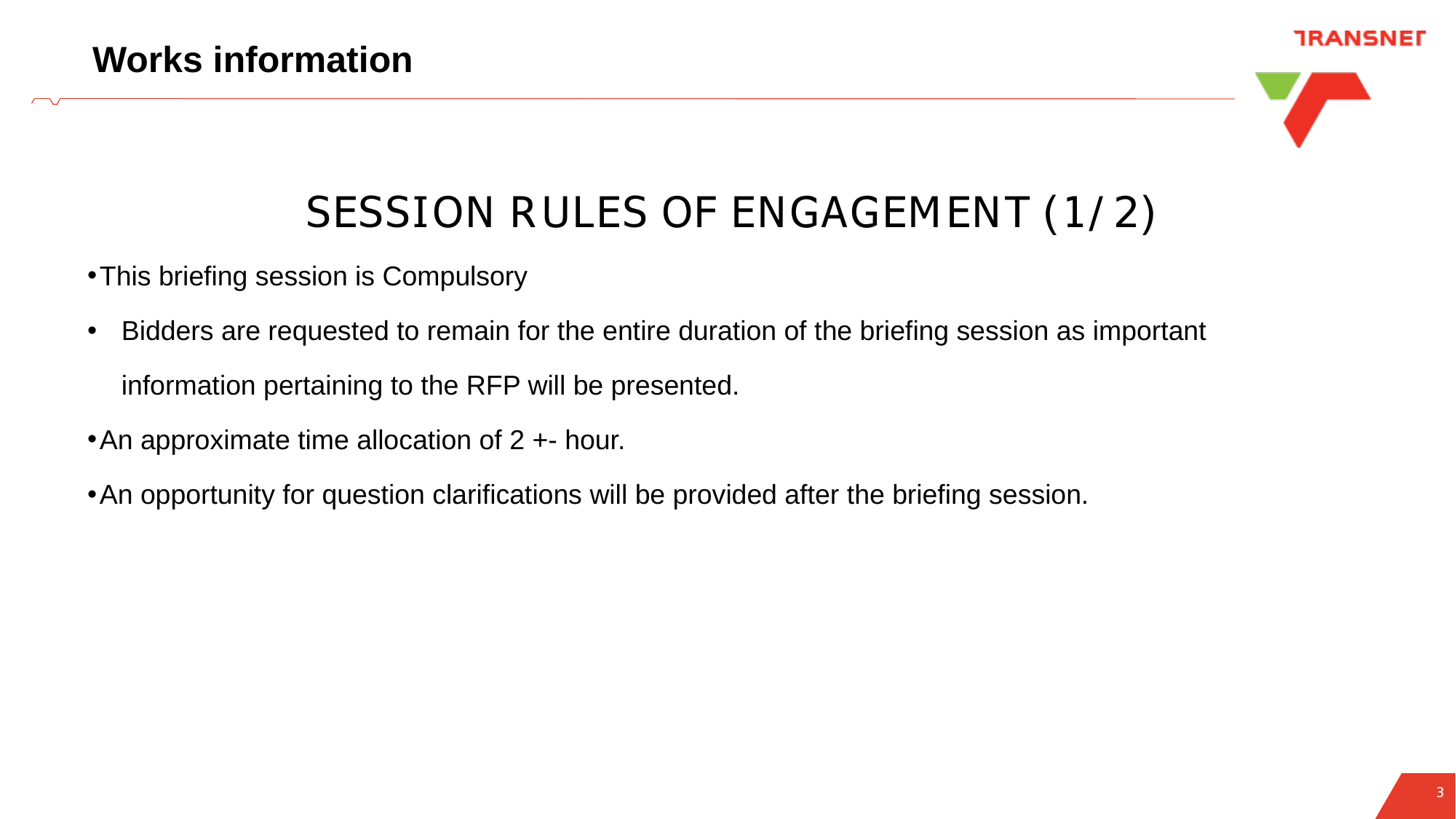

# Works information
			SESSION RULES OF ENGAGEMENT (1/2)
This briefing session is Compulsory
Bidders are requested to remain for the entire duration of the briefing session as important   information pertaining to the RFP will be presented.
An approximate time allocation of 2 +- hour.
An opportunity for question clarifications will be provided after the briefing session.